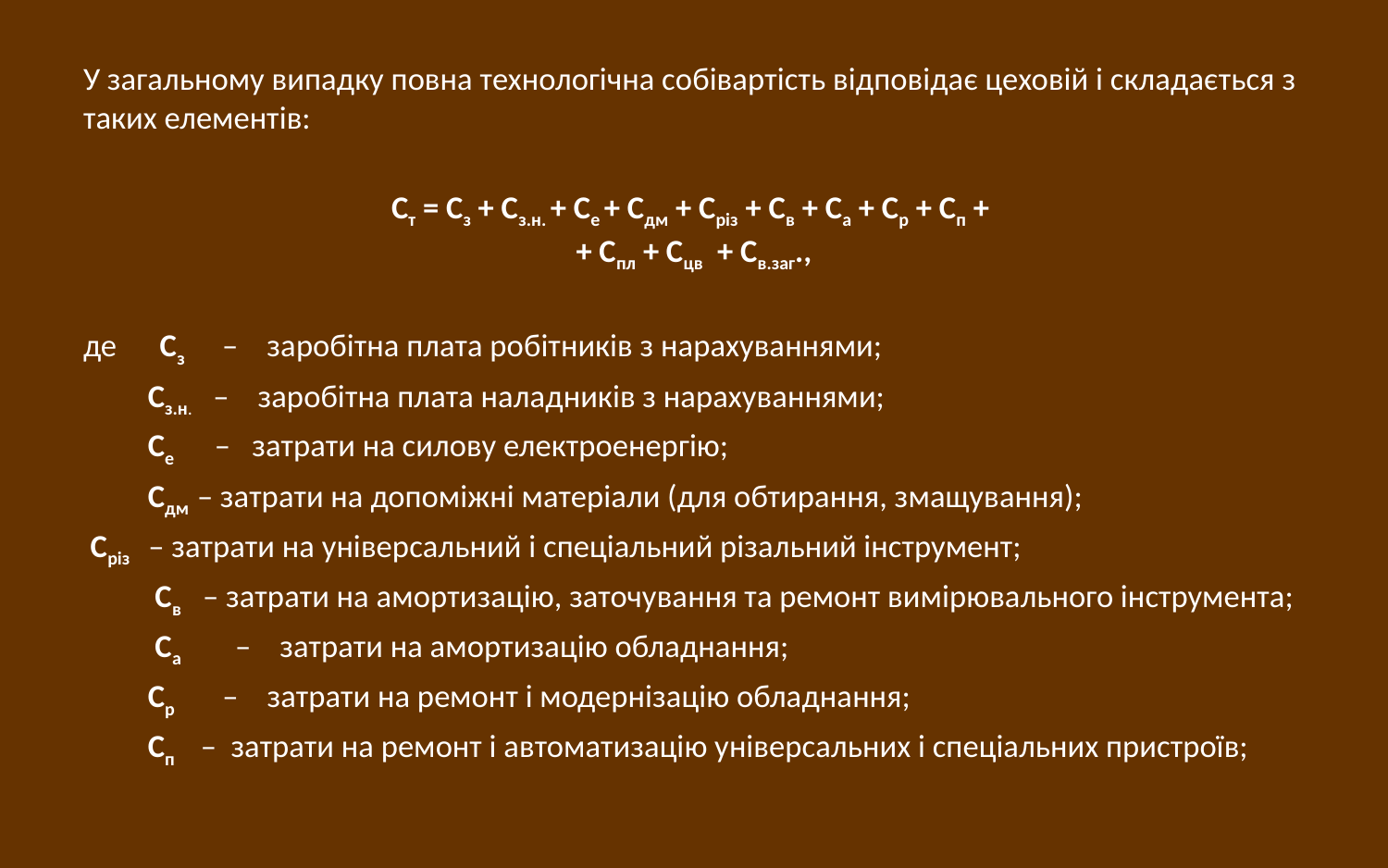

У загальному випадку повна технологічна собівартість відповідає цеховій і складається з таких елементів:

Cт = Сз + Сз.н. + Се + Сдм + Сріз + Св + Са + Ср + Сп +
+ Спл + Сцв  + Св.заг.,

де      Сз         –    заробітна плата робітників з нарахуваннями;
         Сз.н.     –    заробітна плата наладників з нарахуваннями;
         Се         –   затрати на силову електроенергію;
         Сдм  – затрати на допоміжні матеріали (для обтирання, змащування);
 Сріз   – затрати на універсальний і спеціальний різальний інструмент;
          Св   – затрати на амортизацію, заточування та ремонт вимірювального інструмента;
          Са             –    затрати на амортизацію обладнання;
         Ср          –    затрати на ремонт і модернізацію обладнання;
         Сп    –  затрати на ремонт і автоматизацію універсальних і спеціальних пристроїв;